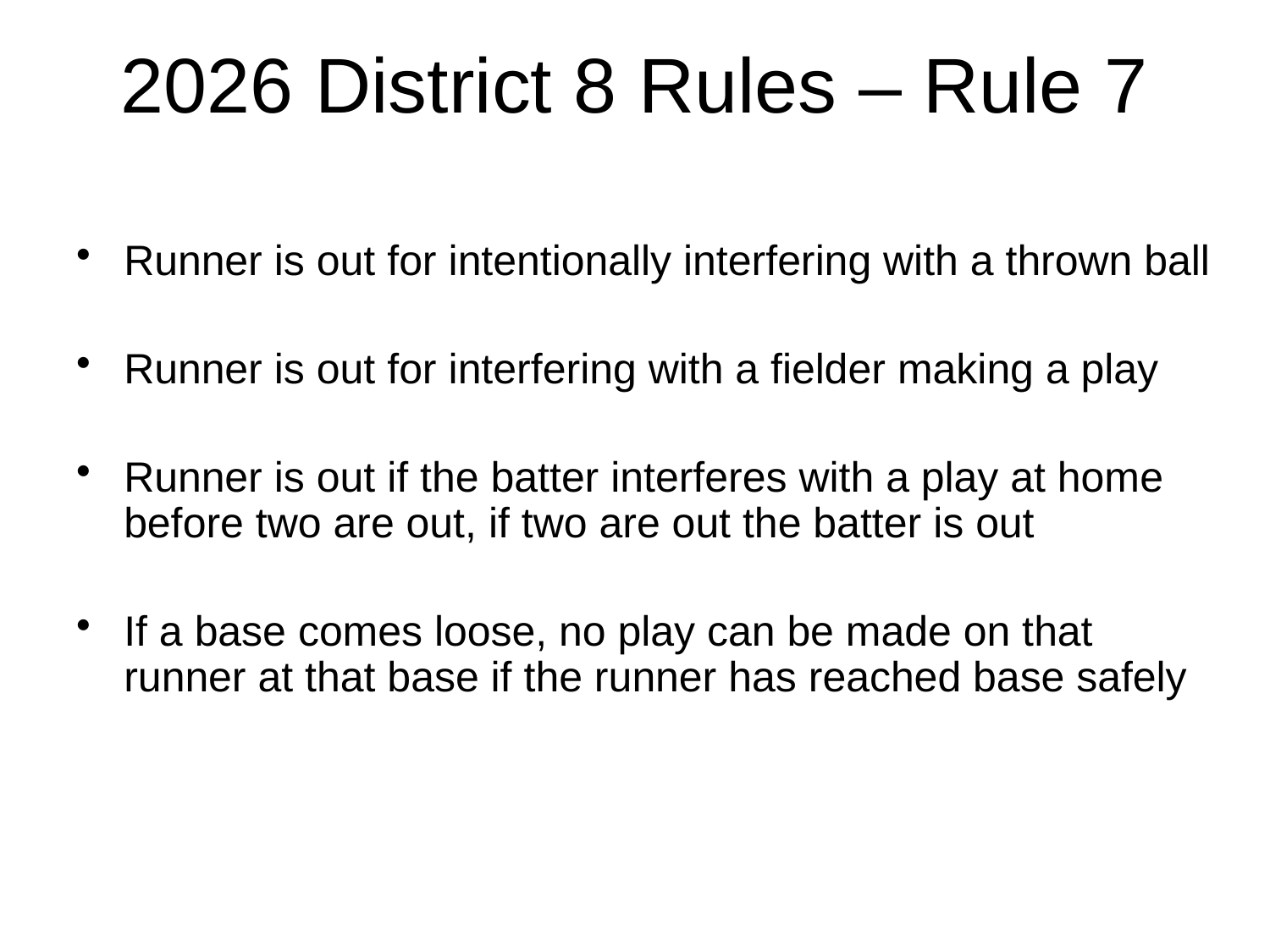

# 2026 District 8 Rules – Rule 7
Runner is out for intentionally interfering with a thrown ball

Runner is out for interfering with a fielder making a play

Runner is out if the batter interferes with a play at home before two are out, if two are out the batter is out

If a base comes loose, no play can be made on that runner at that base if the runner has reached base safely